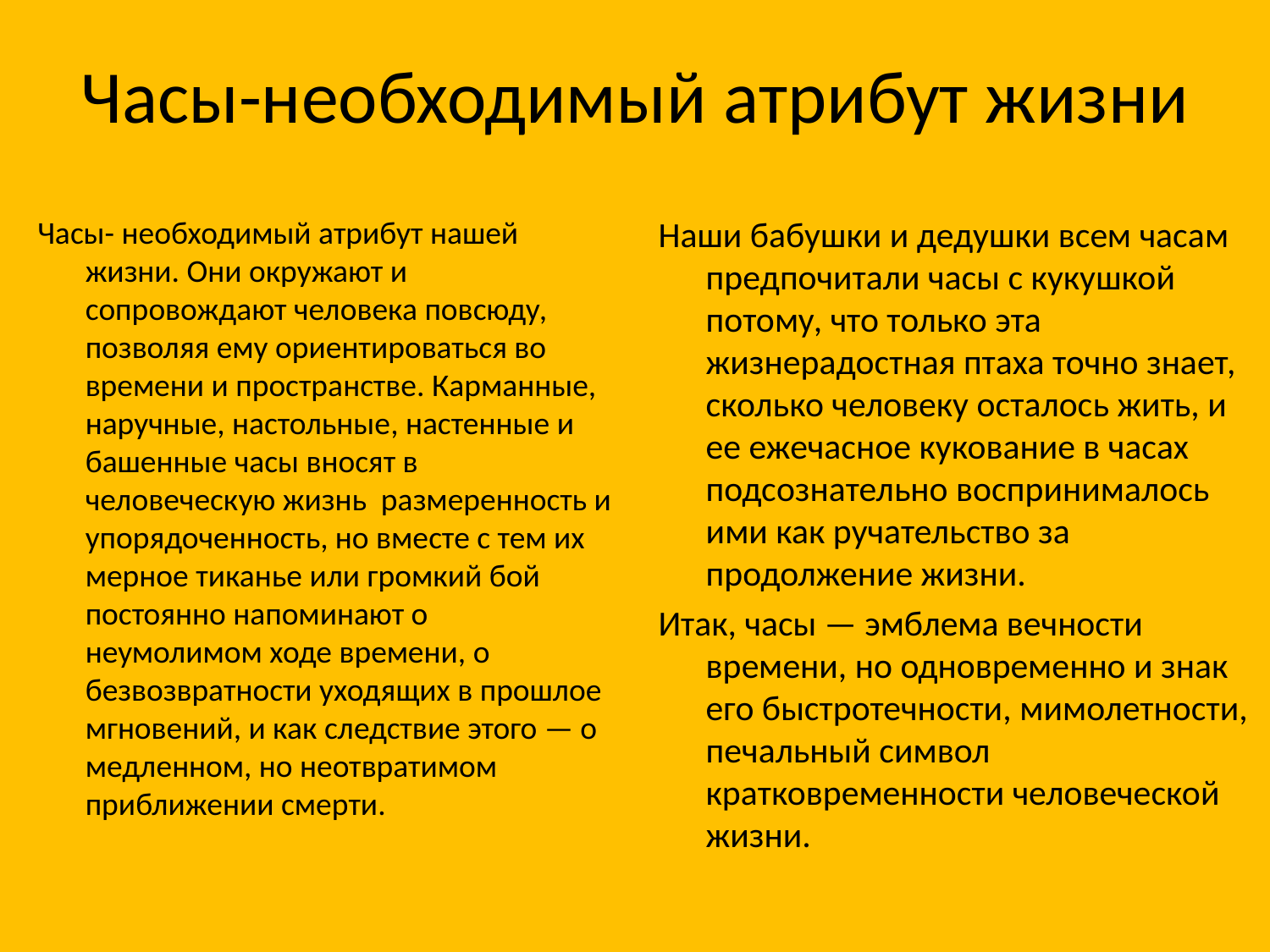

# Часы-необходимый атрибут жизни
Часы- необходимый атрибут нашей жизни. Они окружают и сопровождают человека повсюду, позволяя ему ориентироваться во времени и пространстве. Карманные, наручные, настольные, настенные и башенные часы вносят в человеческую жизнь  размеренность и упорядоченность, но вместе с тем их мерное тиканье или громкий бой постоянно напоминают о неумолимом ходе времени, о безвозвратности уходящих в прошлое мгновений, и как следствие этого — о медленном, но неотвратимом приближении смерти.
Наши бабушки и дедушки всем часам предпочитали часы с кукушкой потому, что только эта жизнерадостная птаха точно знает, сколько человеку осталось жить, и ее ежечасное кукование в часах подсознательно воспринималось ими как ручательство за продолжение жизни.
Итак, часы — эмблема вечности времени, но одновременно и знак его быстротечности, мимолетности, печальный символ кратковременности человеческой жизни.